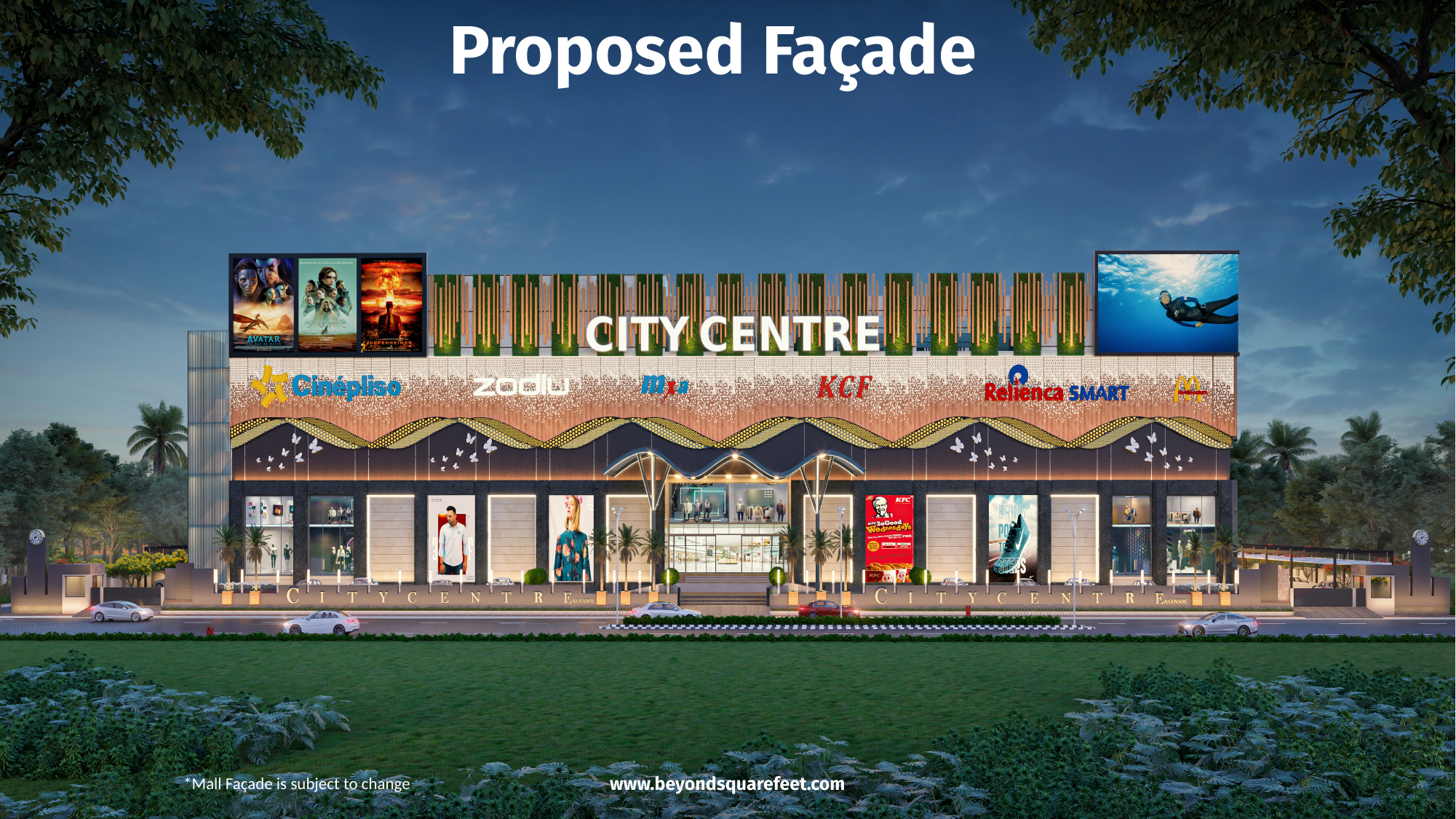

Proposed Façade
*Mall Façade is subject to change
www.beyondsquarefeet.com